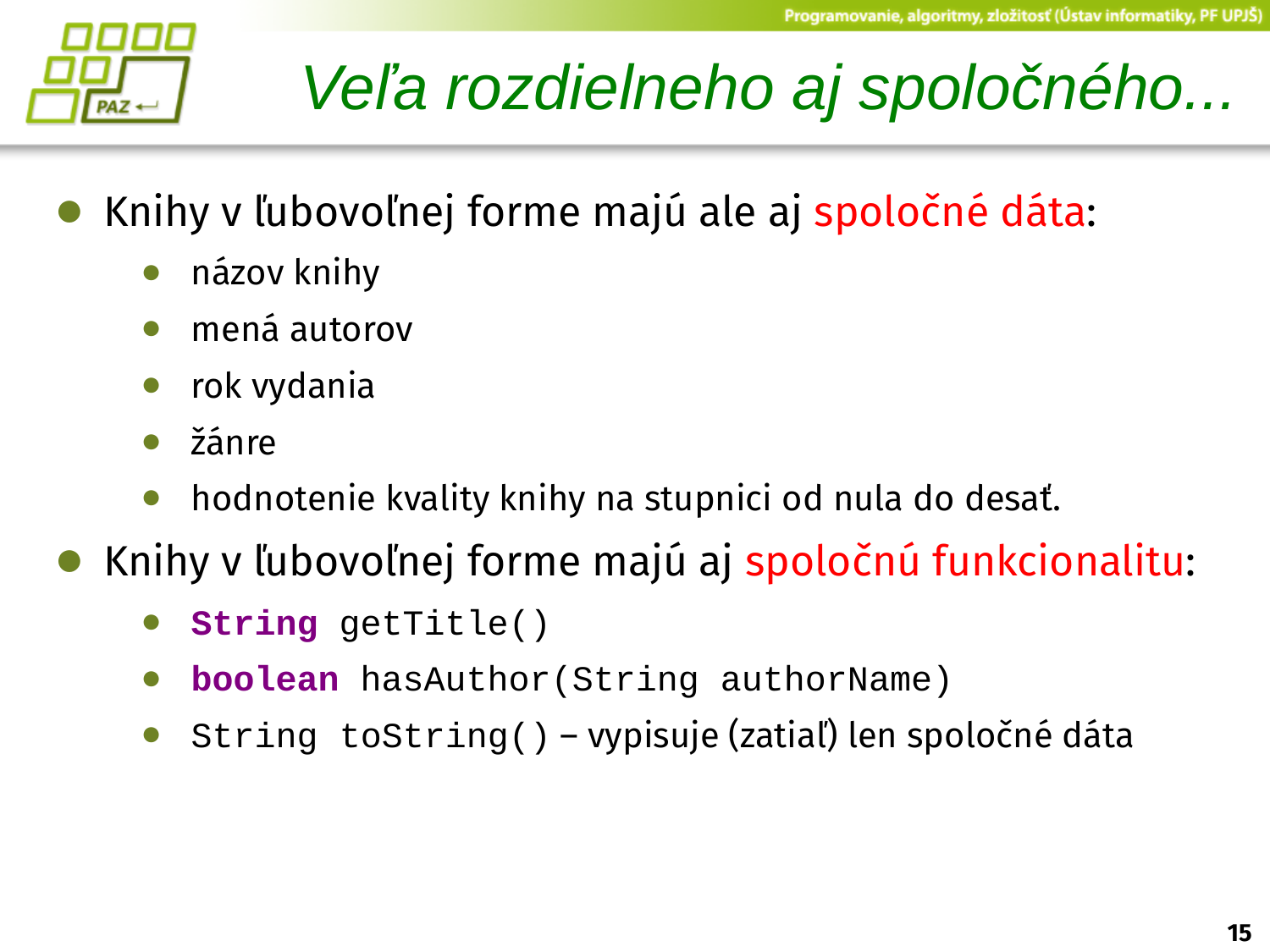

# Veľa rozdielneho aj spoločného...
Knihy v ľubovoľnej forme majú ale aj spoločné dáta:
názov knihy
mená autorov
rok vydania
žánre
hodnotenie kvality knihy na stupnici od nula do desať.
Knihy v ľubovoľnej forme majú aj spoločnú funkcionalitu:
String getTitle()
boolean hasAuthor(String authorName)
String toString() – vypisuje (zatiaľ) len spoločné dáta